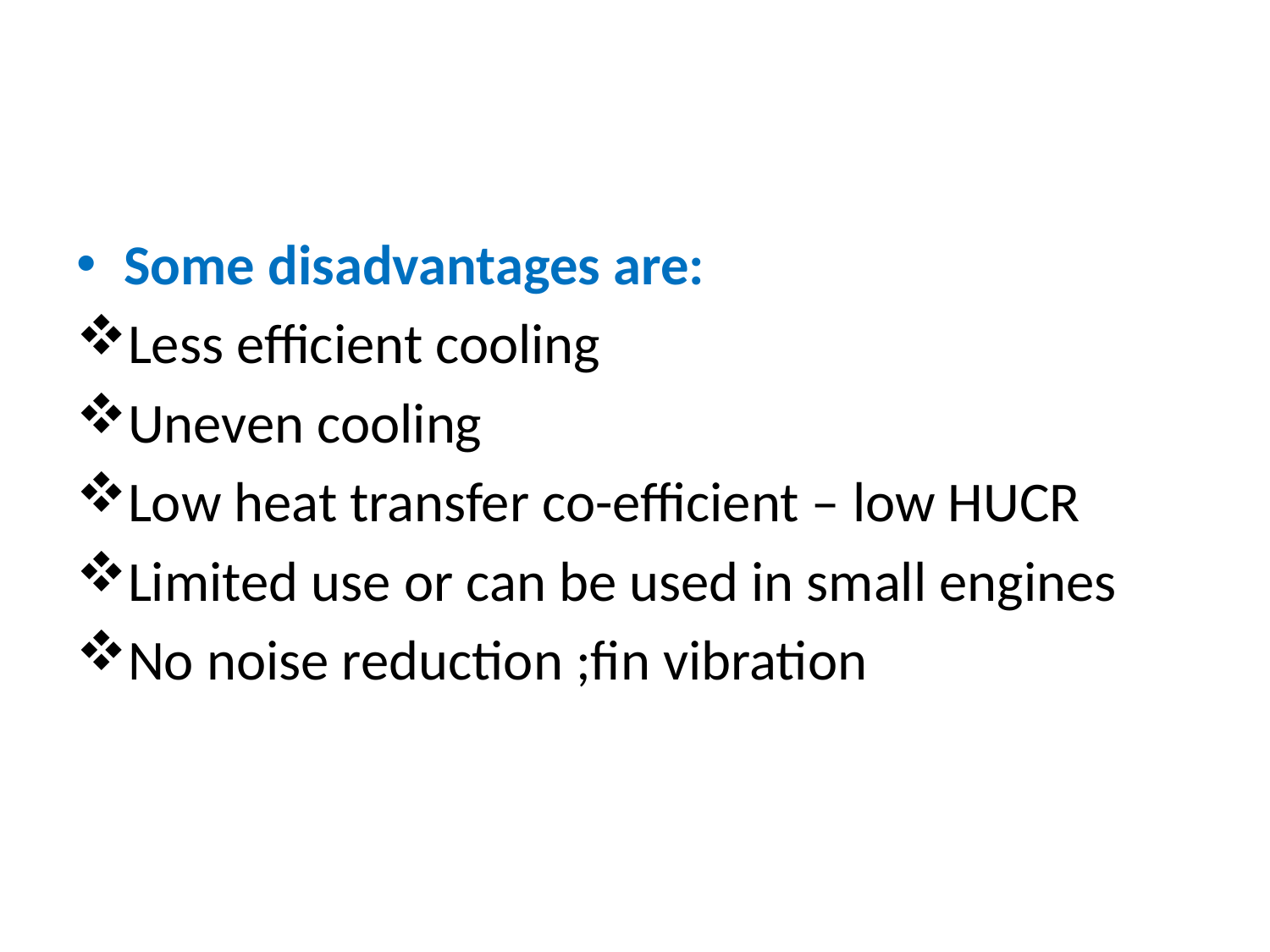

#
Some disadvantages are:
Less efficient cooling
Uneven cooling
Low heat transfer co-efficient – low HUCR
Limited use or can be used in small engines
No noise reduction ;fin vibration